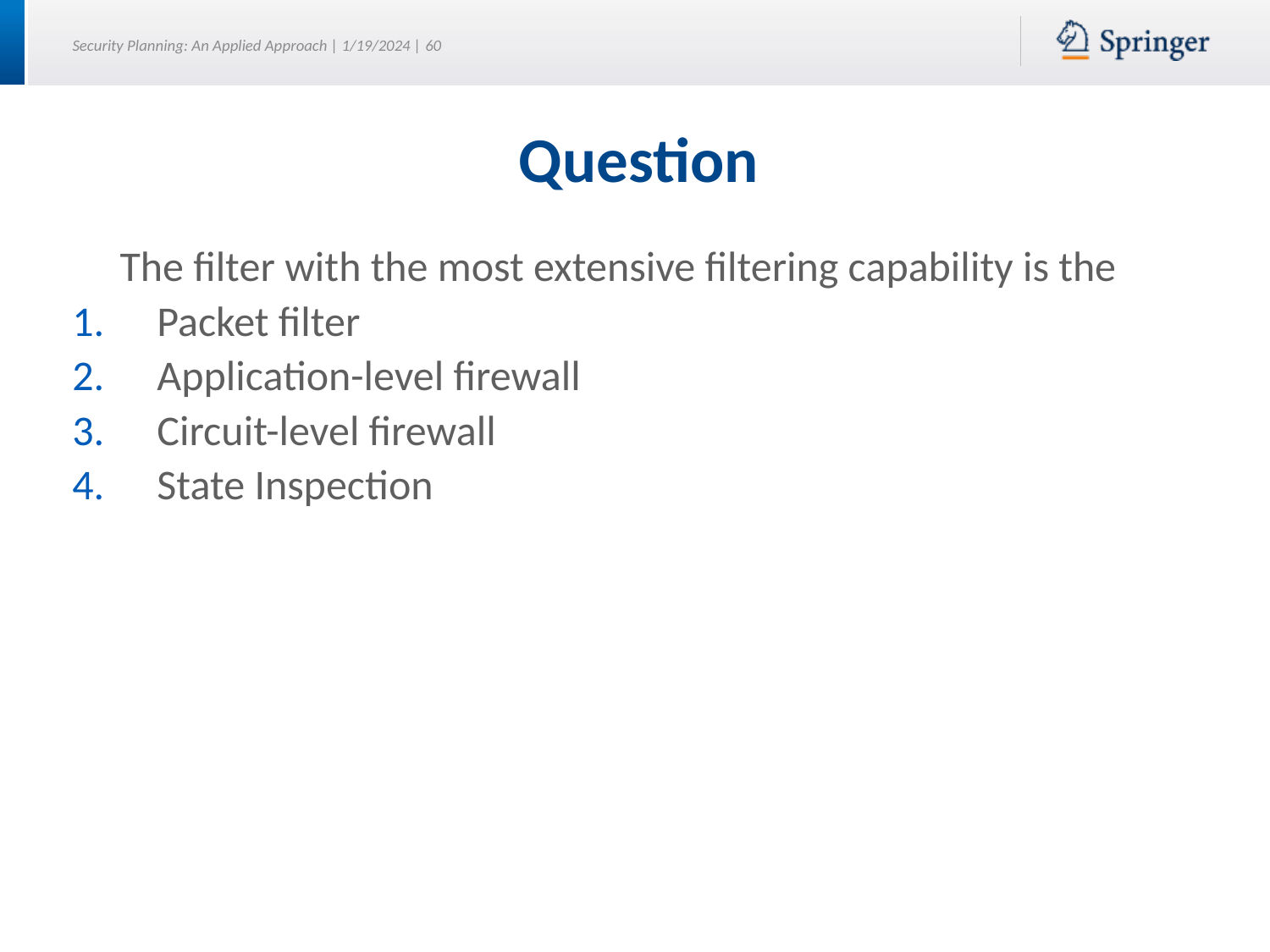

# Question
     The filter with the most extensive filtering capability is the
Packet filter
Application-level firewall
Circuit-level firewall
State Inspection